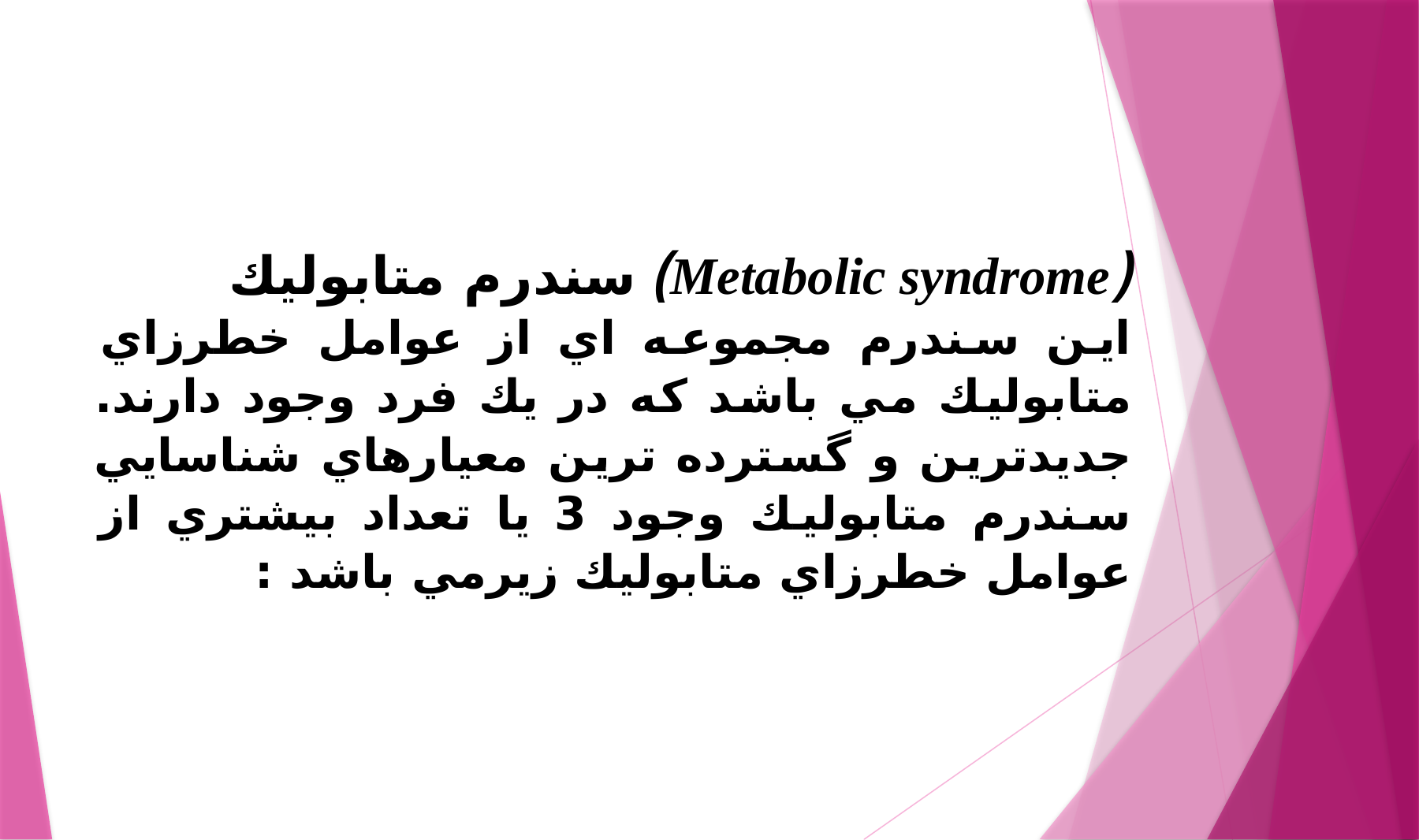

(Metabolic syndrome) سندرم متابوليك
اين سندرم مجموعه اي از عوامل خطرزاي متابوليك مي باشد كه در يك فرد وجود دارند. جديدترين و گسترده ترين معيارهاي شناسايي سندرم متابوليك وجود 3 يا تعداد بيشتري از عوامل خطرزاي متابوليك زيرمي باشد :